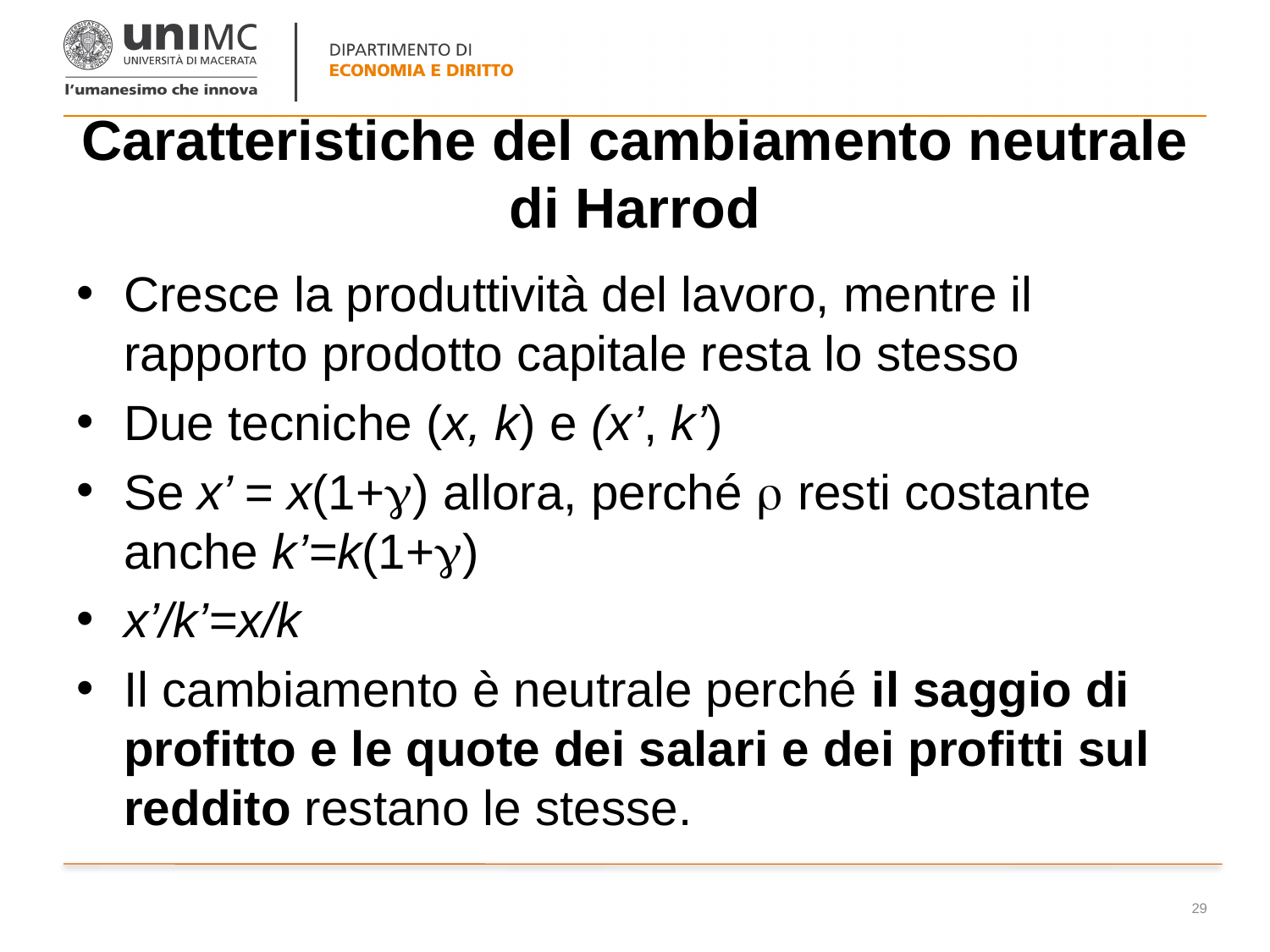

# Caratteristiche del cambiamento neutrale di Harrod
Cresce la produttività del lavoro, mentre il rapporto prodotto capitale resta lo stesso
Due tecniche (x, k) e (x’, k’)
Se x’ = x(1+γ) allora, perché ρ resti costante anche k’=k(1+γ)
x’/k’=x/k
Il cambiamento è neutrale perché il saggio di profitto e le quote dei salari e dei profitti sul reddito restano le stesse.
29